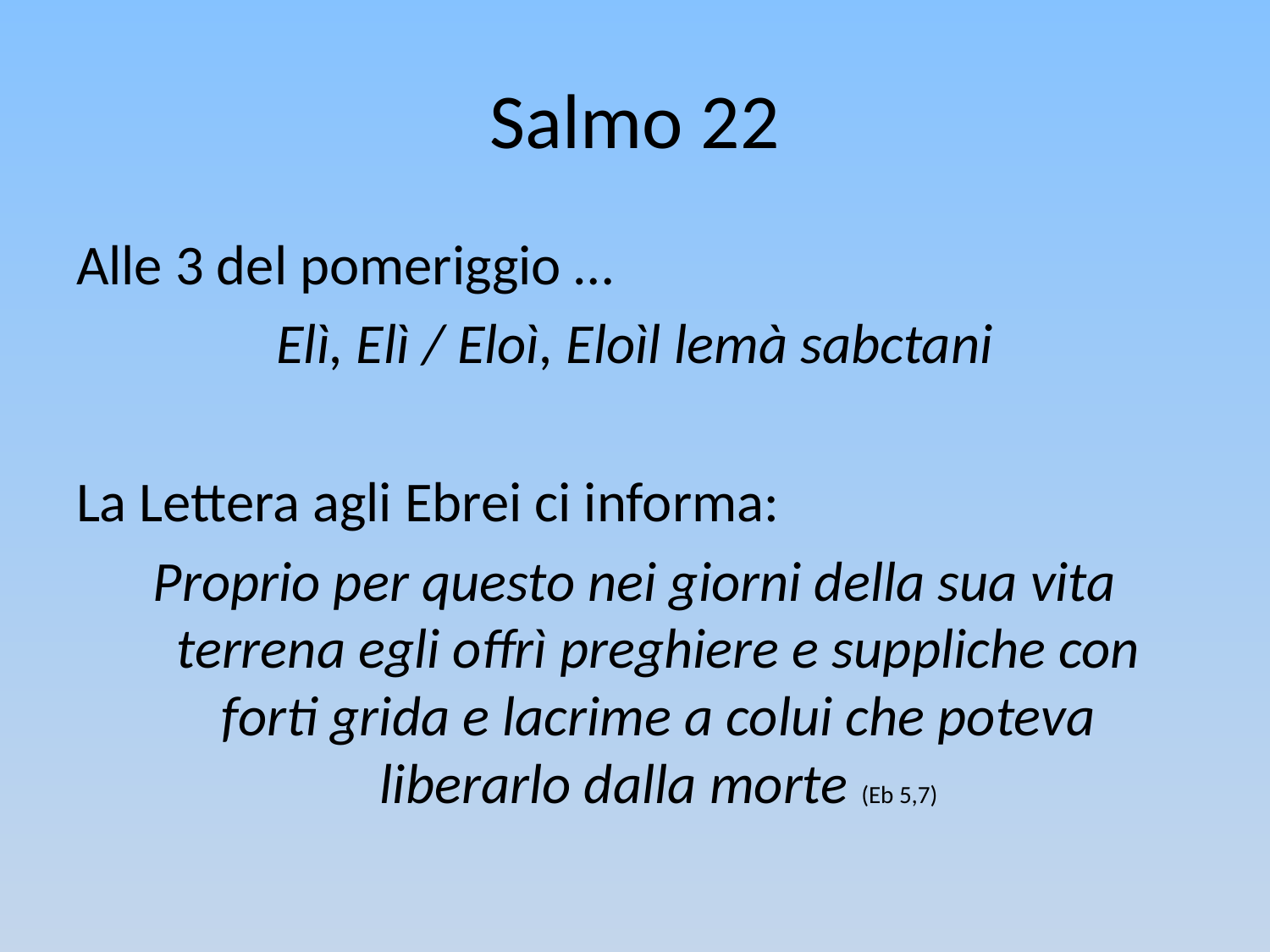

# Salmo 22
Alle 3 del pomeriggio …
Elì, Elì / Eloì, Eloìl lemà sabctani

La Lettera agli Ebrei ci informa:
Proprio per questo nei giorni della sua vita terrena egli offrì preghiere e suppliche con forti grida e lacrime a colui che poteva liberarlo dalla morte (Eb 5,7)